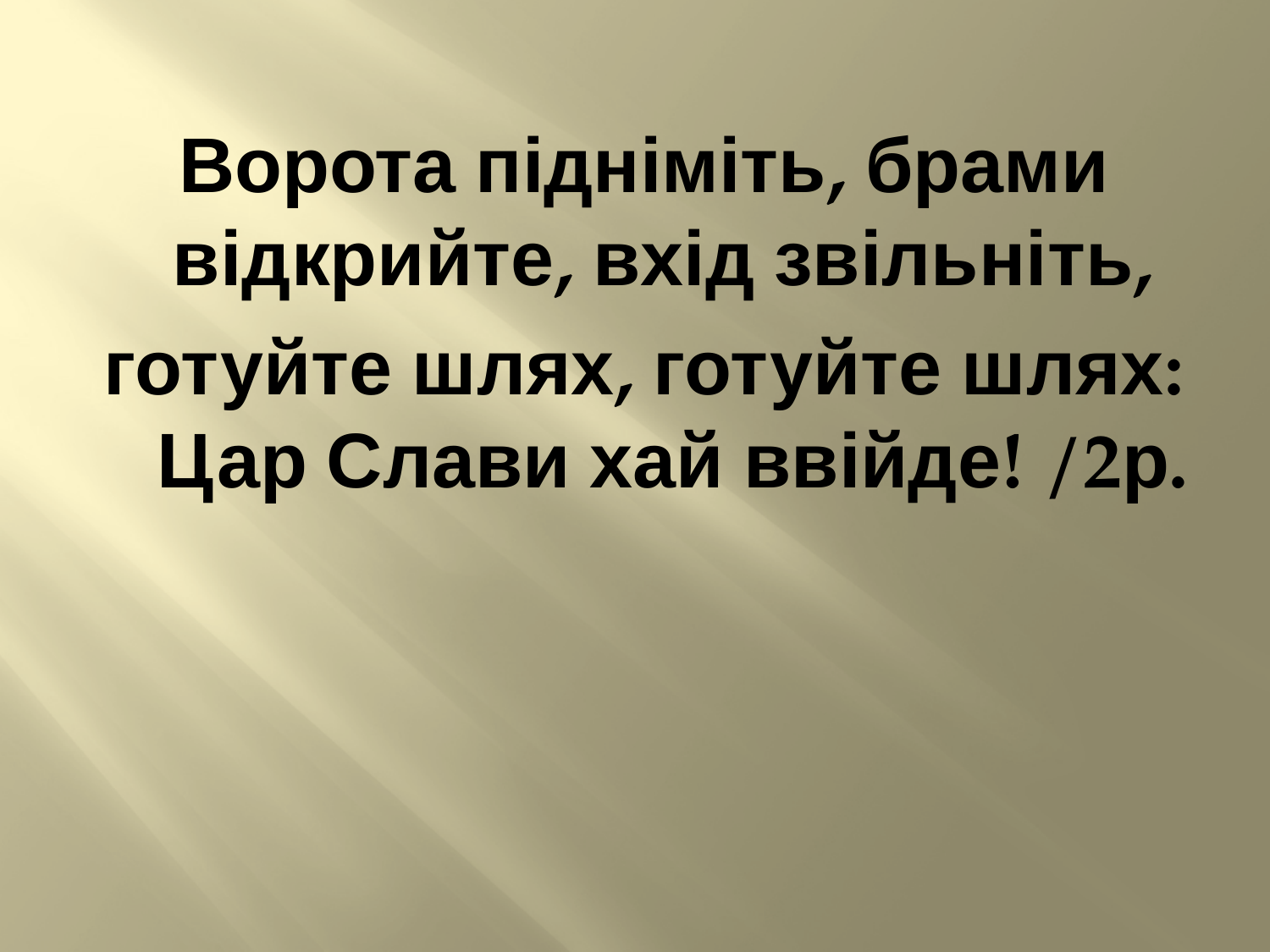

Ворота підніміть, брами відкрийте, вхід звільніть,
готуйте шлях, готуйте шлях: Цар Слави хай ввійде! /2р.